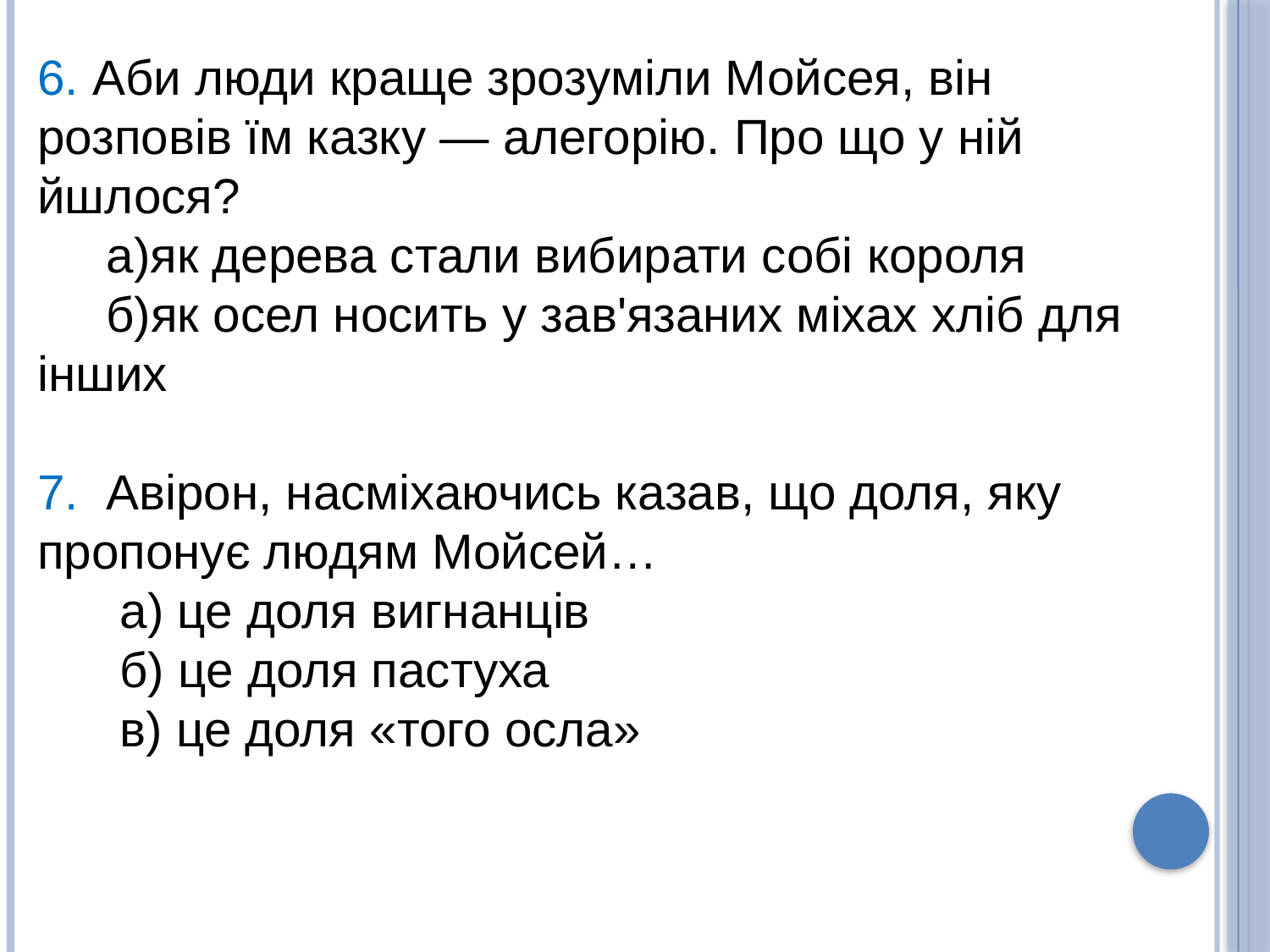

6. Аби люди краще зрозуміли Мойсея, він розповів їм казку — алегорію. Про що у ній   йшлося?
     а)як дерева стали вибирати собі короля
     б)як осел носить у зав'язаних міхах хліб для інших

7.  Авірон, насміхаючись казав, що доля, яку пропонує людям Мойсей…
      а) це доля вигнанців
      б) це доля пастуха
      в) це доля «того осла»